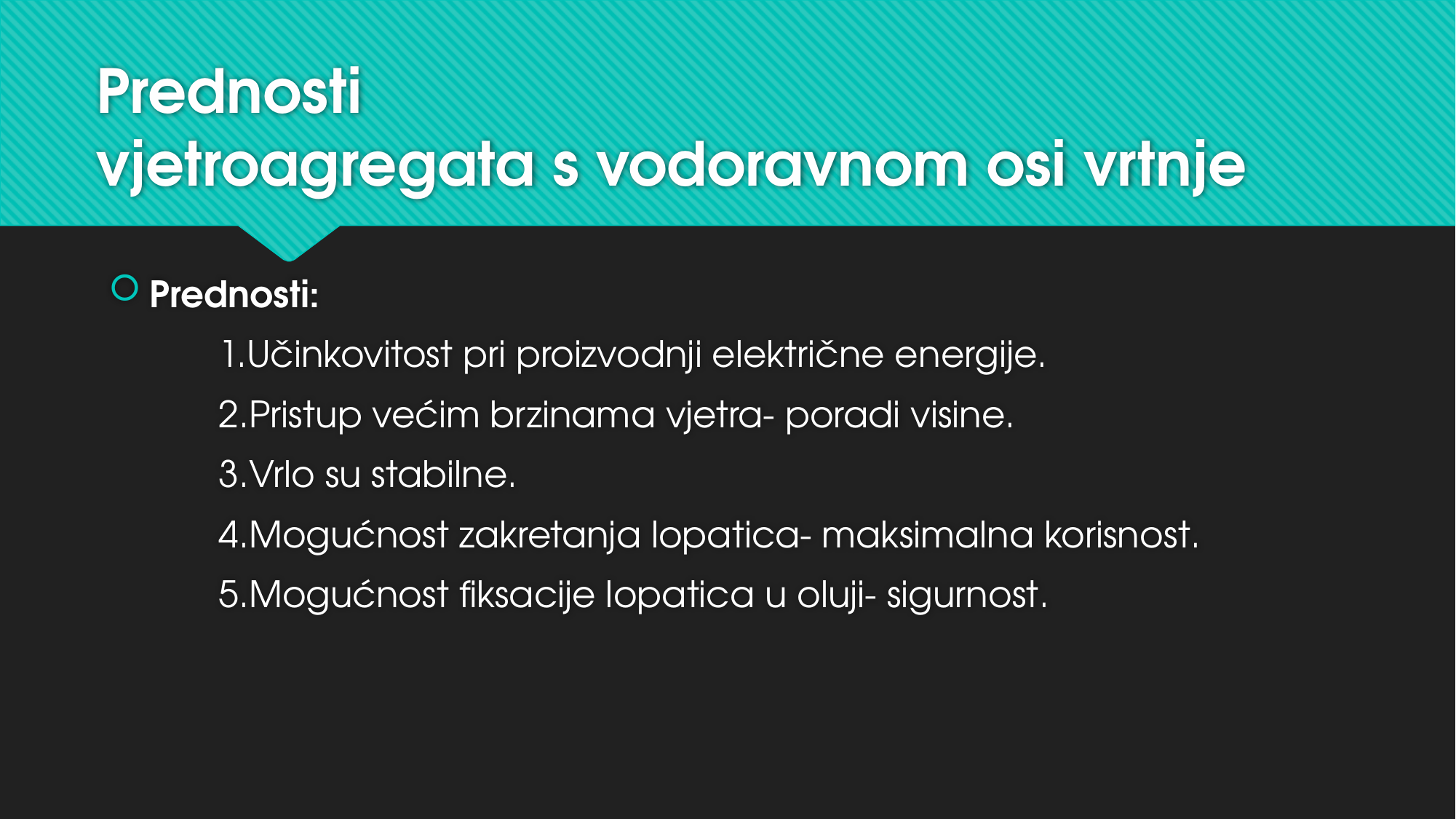

# Prednosti vjetroagregata s vodoravnom osi vrtnje
Prednosti:
           1.Učinkovitost pri proizvodnji električne energije.
           2.Pristup većim brzinama vjetra- poradi visine.
           3.Vrlo su stabilne.
           4.Mogućnost zakretanja lopatica- maksimalna korisnost.
           5.Mogućnost fiksacije lopatica u oluji- sigurnost.